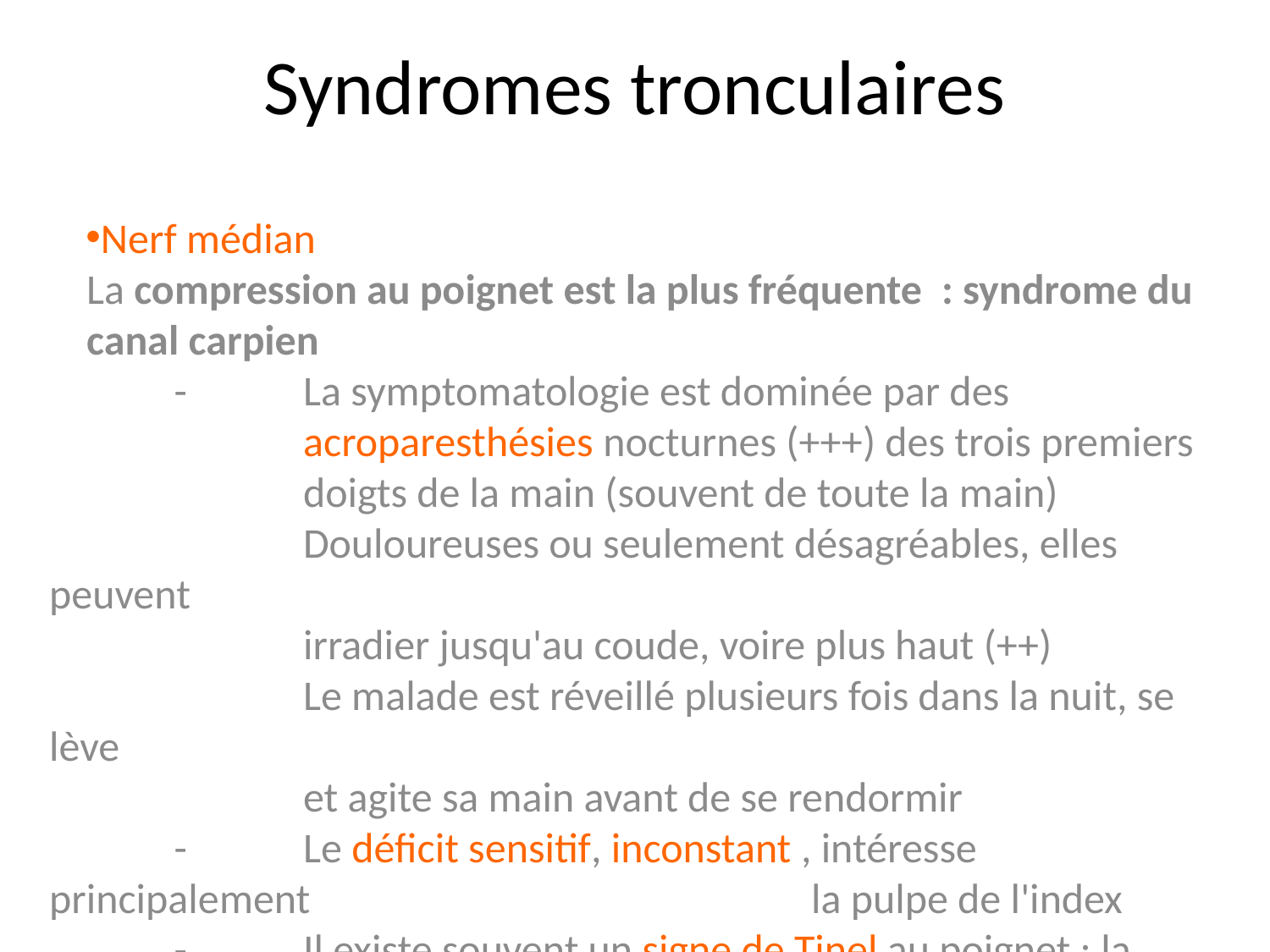

# Syndromes tronculaires
Nerf médian
	La compression au poignet est la plus fréquente  : syndrome du 	canal carpien
		-	La symptomatologie est dominée par des
				acroparesthésies nocturnes (+++) des trois premiers
				doigts de la main (souvent de toute la main)
				Douloureuses ou seulement désagréables, elles peuvent
				irradier jusqu'au coude, voire plus haut (++)
				Le malade est réveillé plusieurs fois dans la nuit, se lève
				et agite sa main avant de se rendormir
		-	Le déficit sensitif, inconstant , intéresse principalement 				la pulpe de l'index
		-	Il existe souvent un signe de Tinel au poignet : la
				percussion du carpe déclenche des paresthésies de R2